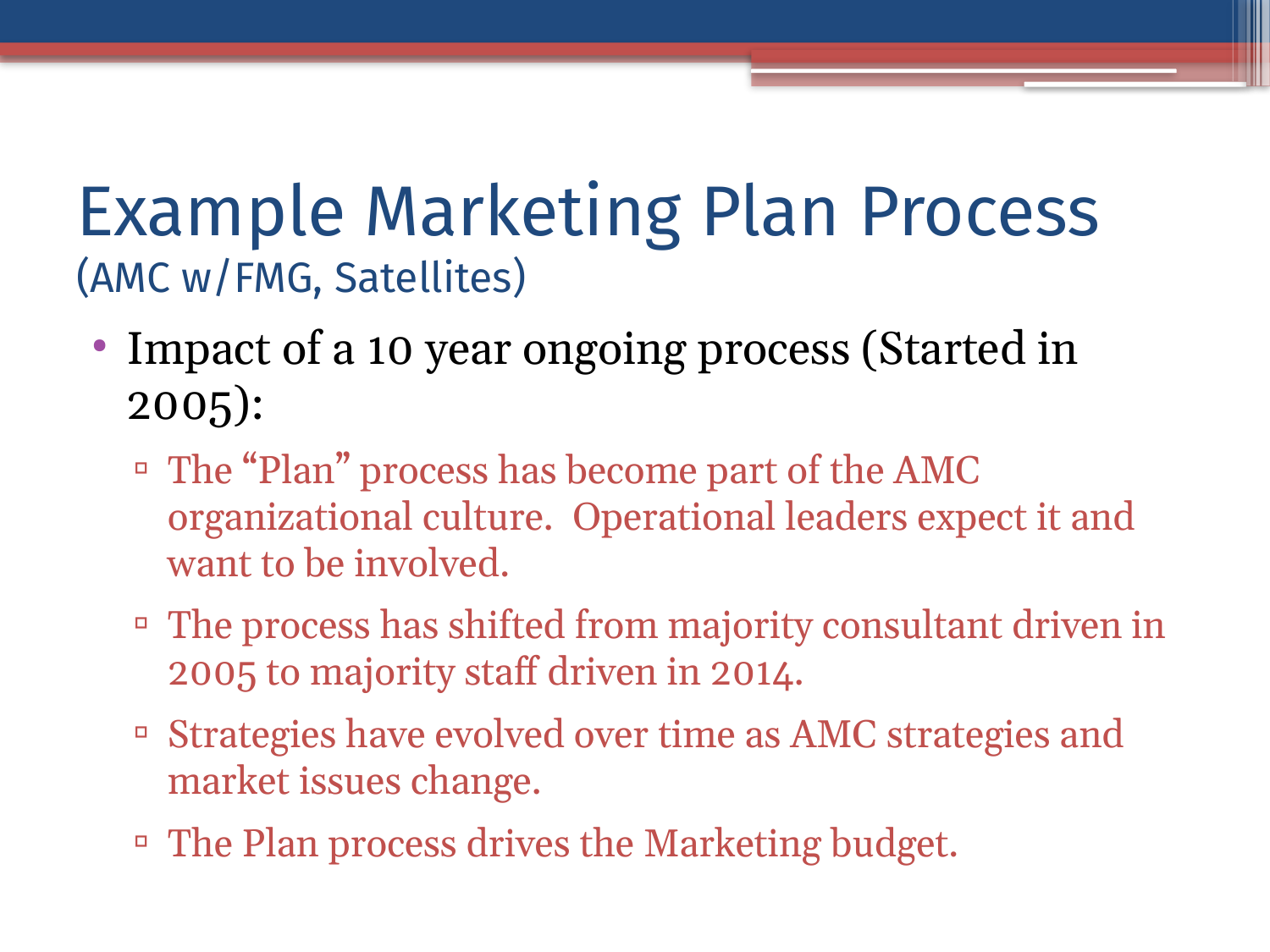

# Example Marketing Plan Process (AMC w/FMG, Satellites)
Impact of a 10 year ongoing process (Started in 2005):
The “Plan” process has become part of the AMC organizational culture.  Operational leaders expect it and want to be involved.
The process has shifted from majority consultant driven in 2005 to majority staff driven in 2014.
Strategies have evolved over time as AMC strategies and market issues change.
The Plan process drives the Marketing budget.